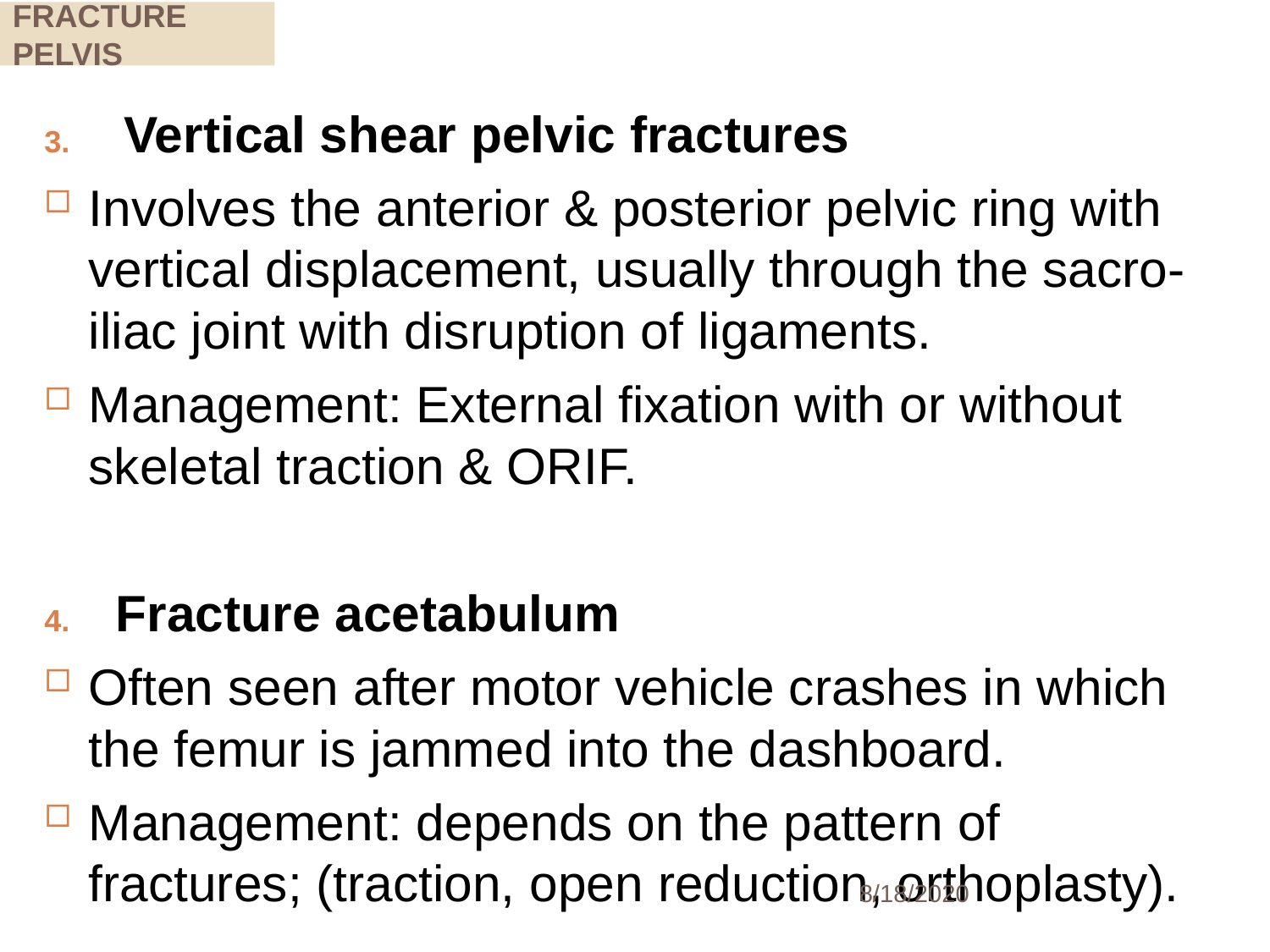

# FRACTURE PELVIS
Vertical shear pelvic fractures
Involves the anterior & posterior pelvic ring with vertical displacement, usually through the sacro-iliac joint with disruption of ligaments.
Management: External fixation with or without skeletal traction & ORIF.

Fracture acetabulum
Often seen after motor vehicle crashes in which the femur is jammed into the dashboard.
Management: depends on the pattern of fractures; (traction, open reduction, orthoplasty).

291
V.K 2019
8/18/2020